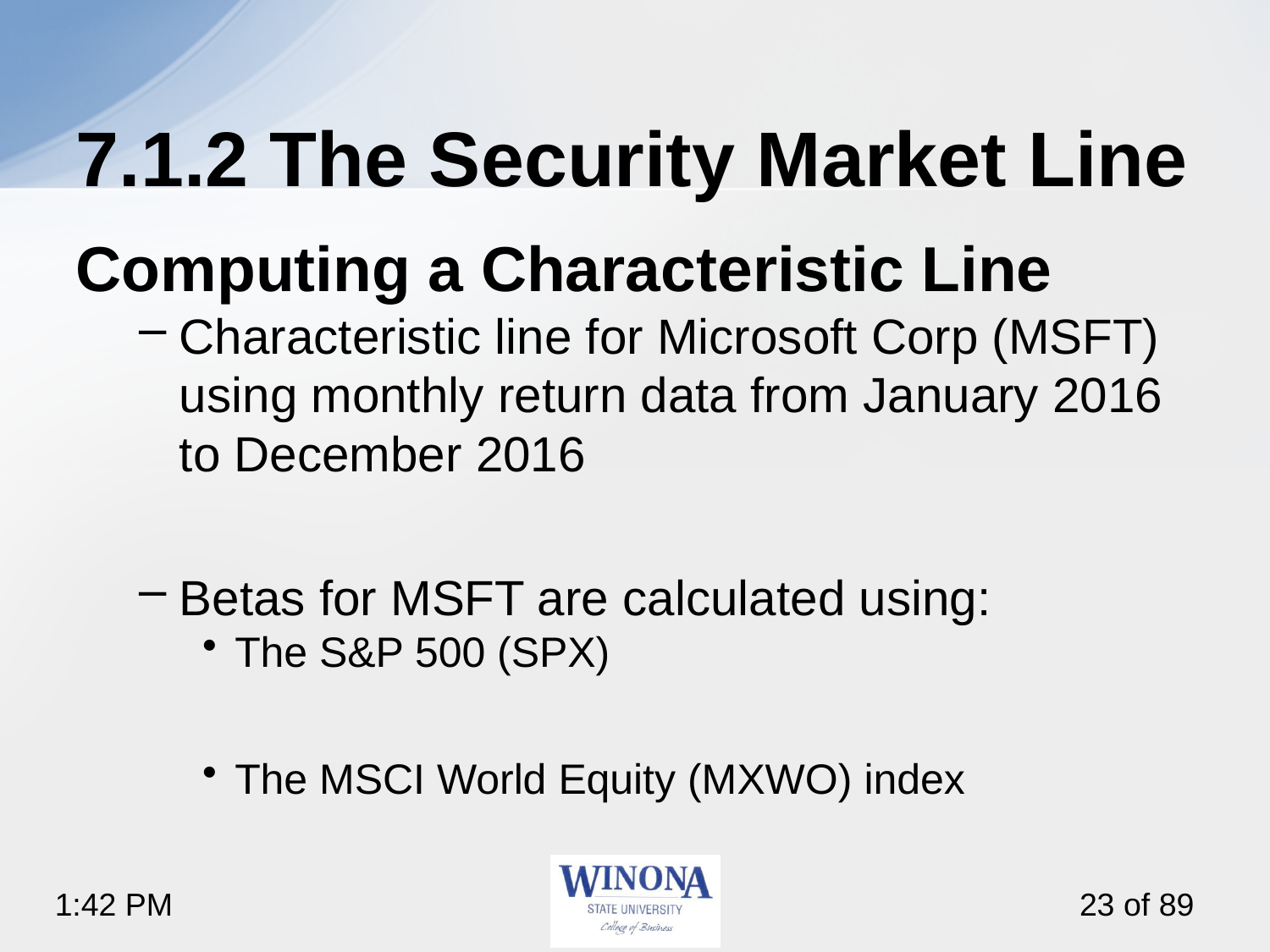

# 7.1.2 The Security Market Line
Computing a Characteristic Line
Characteristic line for Microsoft Corp (MSFT) using monthly return data from January 2016 to December 2016

Betas for MSFT are calculated using:
The S&P 500 (SPX)

The MSCI World Equity (MXWO) index